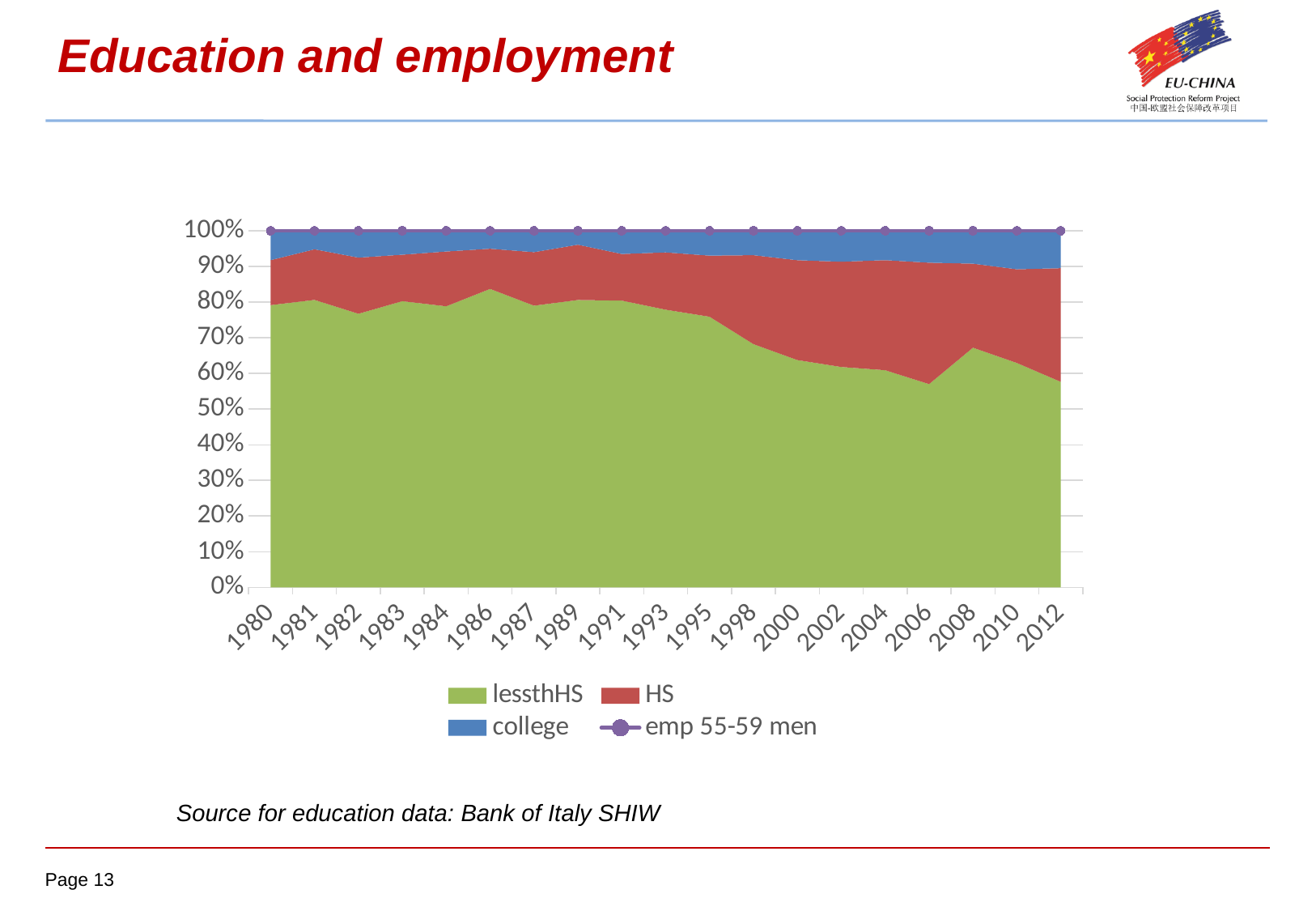

# Education and employment

### Chart

| Category | lessthHS | HS | college |  |
|---|---|---|---|---|
| 1980 | 0.784933 | 0.1251929 | 0.0815918 | 0.7359639 |
| 1981 | 0.804666 | 0.1416065 | 0.0517838 | 0.7238175 |
| 1982 | 0.7651943 | 0.1570612 | 0.0749363 | 0.6980371 |
| 1983 | 0.7956983 | 0.1293418 | 0.06635 | 0.71377882909521 |
| 1984 | 0.7827247 | 0.1525142 | 0.0576426 | 0.6919431279620853 |
| 1986 | 0.8238266 | 0.1108404 | 0.0493762 | 0.6756598240469208 |
| 1987 | 0.7762576 | 0.1475044 | 0.0588057 | 0.6734932709186658 |
| 1989 | 0.8060216 | 0.1550297 | 0.0389487 | 0.6514806378132119 |
| 1991 | 0.8042631 | 0.1308011 | 0.0649358 | 0.6633785450061651 |
| 1993 | 0.7787681 | 0.1607294 | 0.0605025 | 0.6352009744214373 |
| 1995 | 0.7591152 | 0.1713975 | 0.0694873 | 0.5790711346266901 |
| 1998 | 0.6821895 | 0.2494894 | 0.0683211 | 0.515850144092219 |
| 2000 | 0.6375501 | 0.2799989 | 0.082451 | 0.5152208300202478 |
| 2002 | 0.618081 | 0.2952533 | 0.0866656 | 0.5310769230769231 |
| 2004 | 0.6091527 | 0.3085656 | 0.0822817 | 0.5391524918798465 |
| 2006 | 0.5700744 | 0.3405448 | 0.0893807 | 0.5638534038205818 |
| 2008 | 0.6723081 | 0.2356028 | 0.0920891 | 0.6012327217473377 |
| 2010 | 0.6293968 | 0.262711 | 0.1078922 | 0.6556371038341208 |
| 2012 | 0.5766245 | 0.3186017 | 0.1047739 | 0.6984380495641829 |
Source for education data: Bank of Italy SHIW